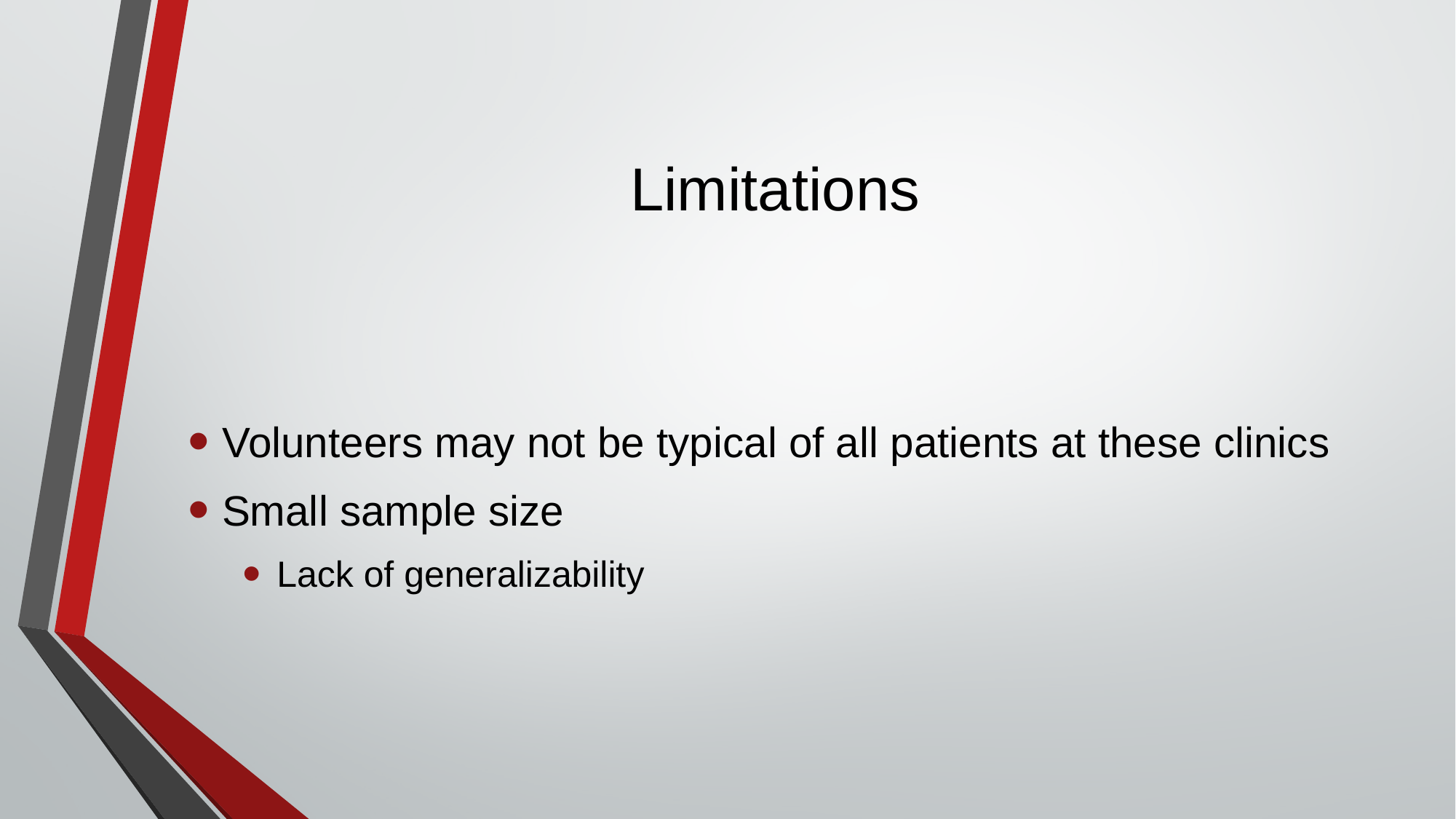

# Limitations
Volunteers may not be typical of all patients at these clinics
Small sample size
Lack of generalizability